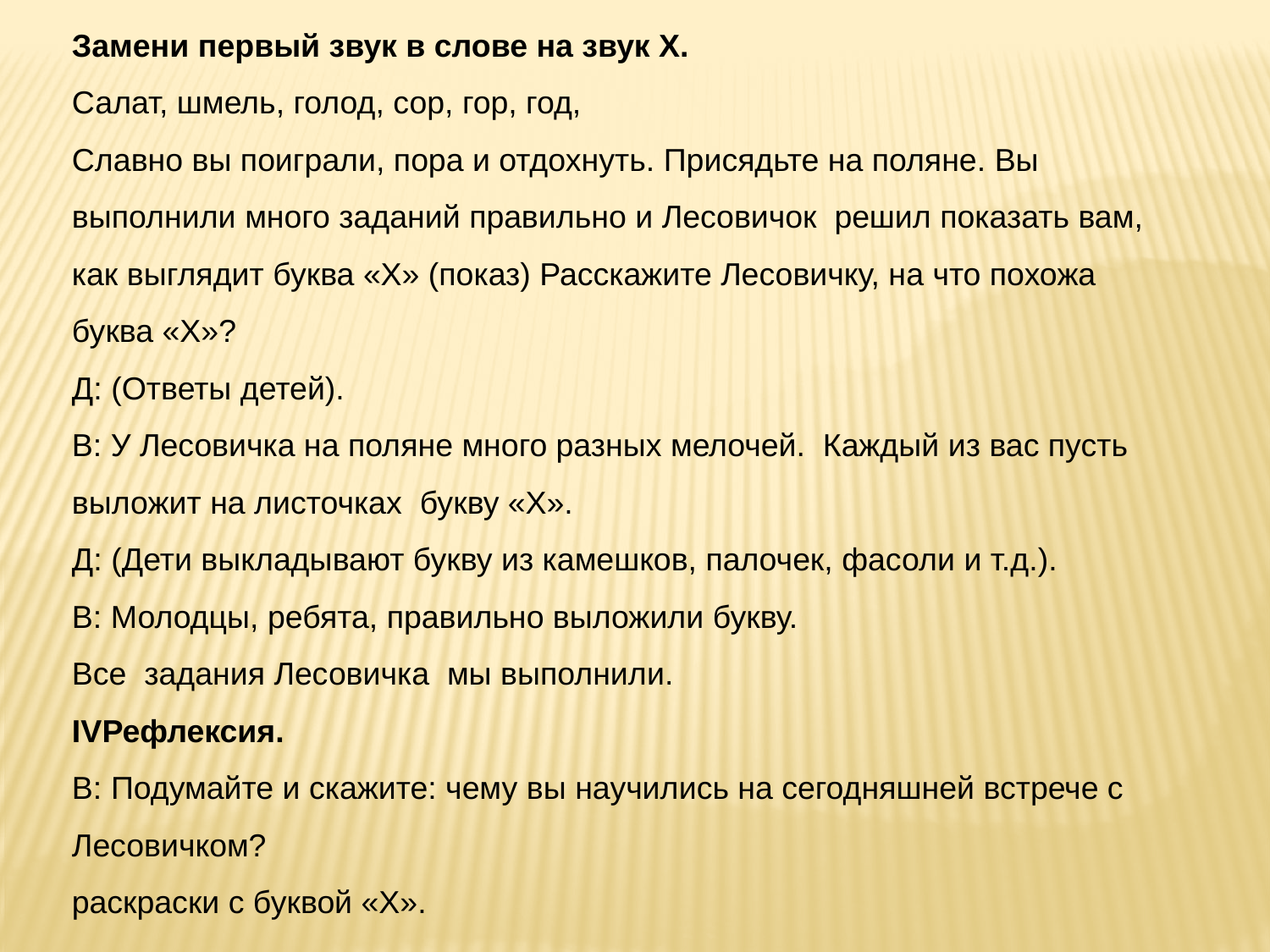

Замени первый звук в слове на звук Х.
Салат, шмель, голод, сор, гор, год,
Славно вы поиграли, пора и отдохнуть. Присядьте на поляне. Вы выполнили много заданий правильно и Лесовичок  решил показать вам, как выглядит буква «Х» (показ) Расскажите Лесовичку, на что похожа буква «Х»?
Д: (Ответы детей).
В: У Лесовичка на поляне много разных мелочей.  Каждый из вас пусть выложит на листочках  букву «Х».
Д: (Дети выкладывают букву из камешков, палочек, фасоли и т.д.).
В: Молодцы, ребята, правильно выложили букву.
Все  задания Лесовичка  мы выполнили.
IVРефлексия.
В: Подумайте и скажите: чему вы научились на сегодняшней встрече с Лесовичком?
раскраски с буквой «Х».